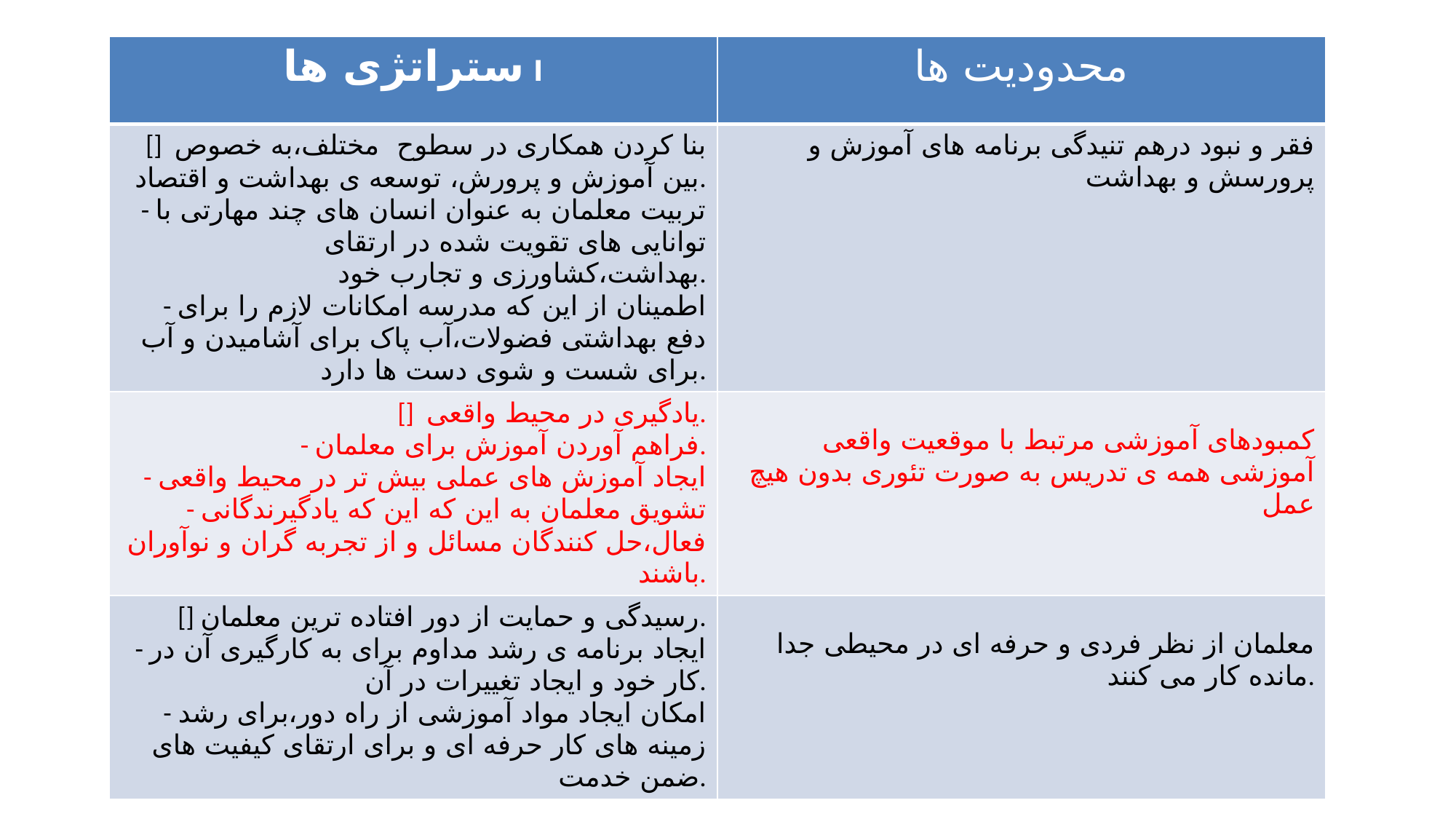

| ا ستراتژی ها | محدودیت ها |
| --- | --- |
| [] بنا کردن همکاری در سطوح مختلف،به خصوص بین آموزش و پرورش، توسعه ی بهداشت و اقتصاد. - تربیت معلمان به عنوان انسان های چند مهارتی با توانایی های تقویت شده در ارتقای بهداشت،کشاورزی و تجارب خود. - اطمینان از این که مدرسه امکانات لازم را برای دفع بهداشتی فضولات،آب پاک برای آشامیدن و آب برای شست و شوی دست ها دارد. | فقر و نبود درهم تنیدگی برنامه های آموزش و پرورسش و بهداشت |
| [] یادگیری در محیط واقعی. - فراهم آوردن آموزش برای معلمان. - ایجاد آموزش های عملی بیش تر در محیط واقعی - تشویق معلمان به این که این که یادگیرندگانی فعال،حل کنندگان مسائل و از تجربه گران و نوآوران باشند. | کمبودهای آموزشی مرتبط با موقعیت واقعی آموزشی همه ی تدریس به صورت تئوری بدون هیچ عمل |
| [] رسیدگی و حمایت از دور افتاده ترین معلمان. - ایجاد برنامه ی رشد مداوم برای به کارگیری آن در کار خود و ایجاد تغییرات در آن. - امکان ایجاد مواد آموزشی از راه دور،برای رشد زمینه های کار حرفه ای و برای ارتقای کیفیت های ضمن خدمت. | معلمان از نظر فردی و حرفه ای در محیطی جدا مانده کار می کنند. |